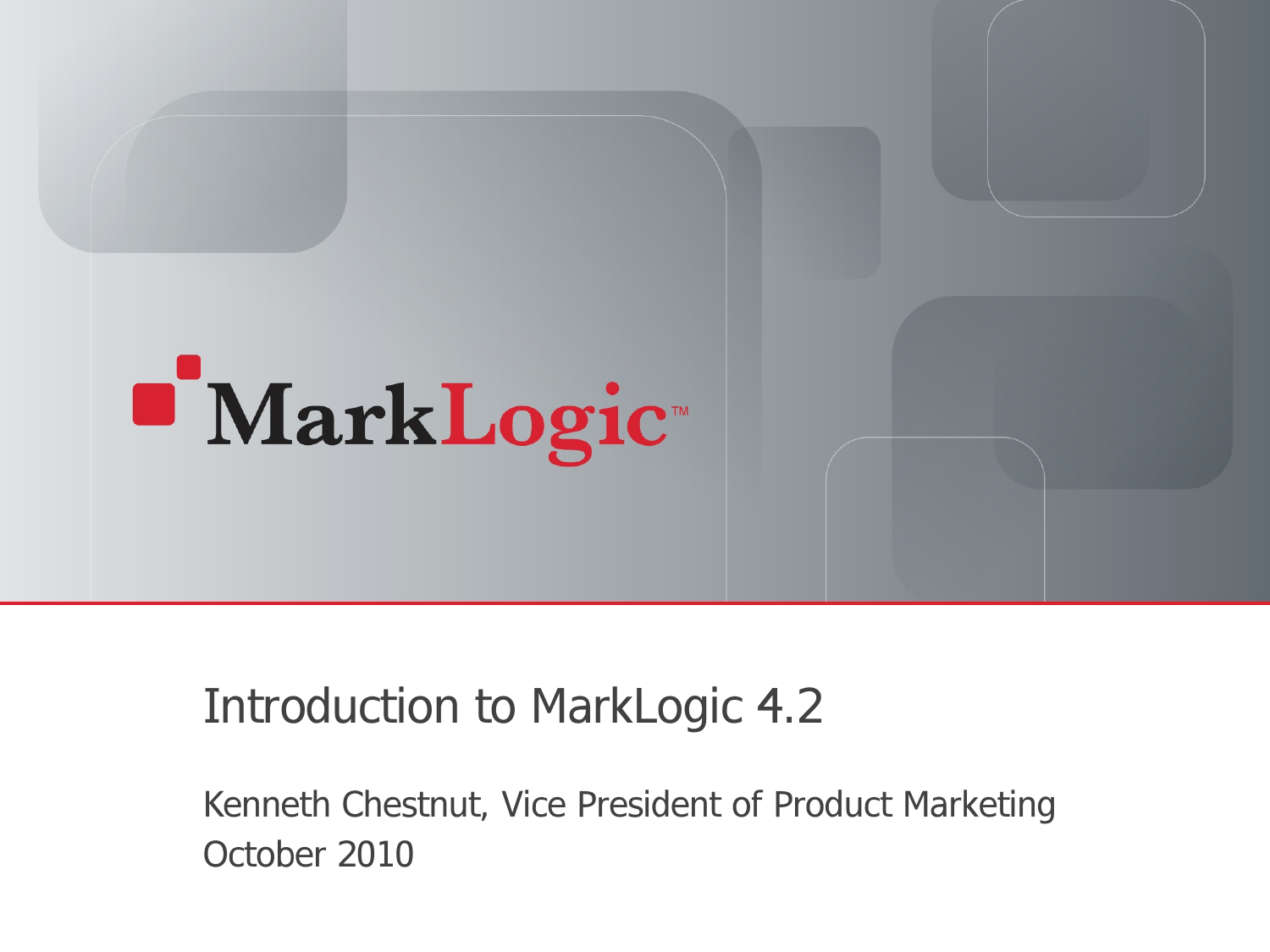

# Introduction to MarkLogic 4.2
Kenneth Chestnut, Vice President of Product Marketing
October 2010